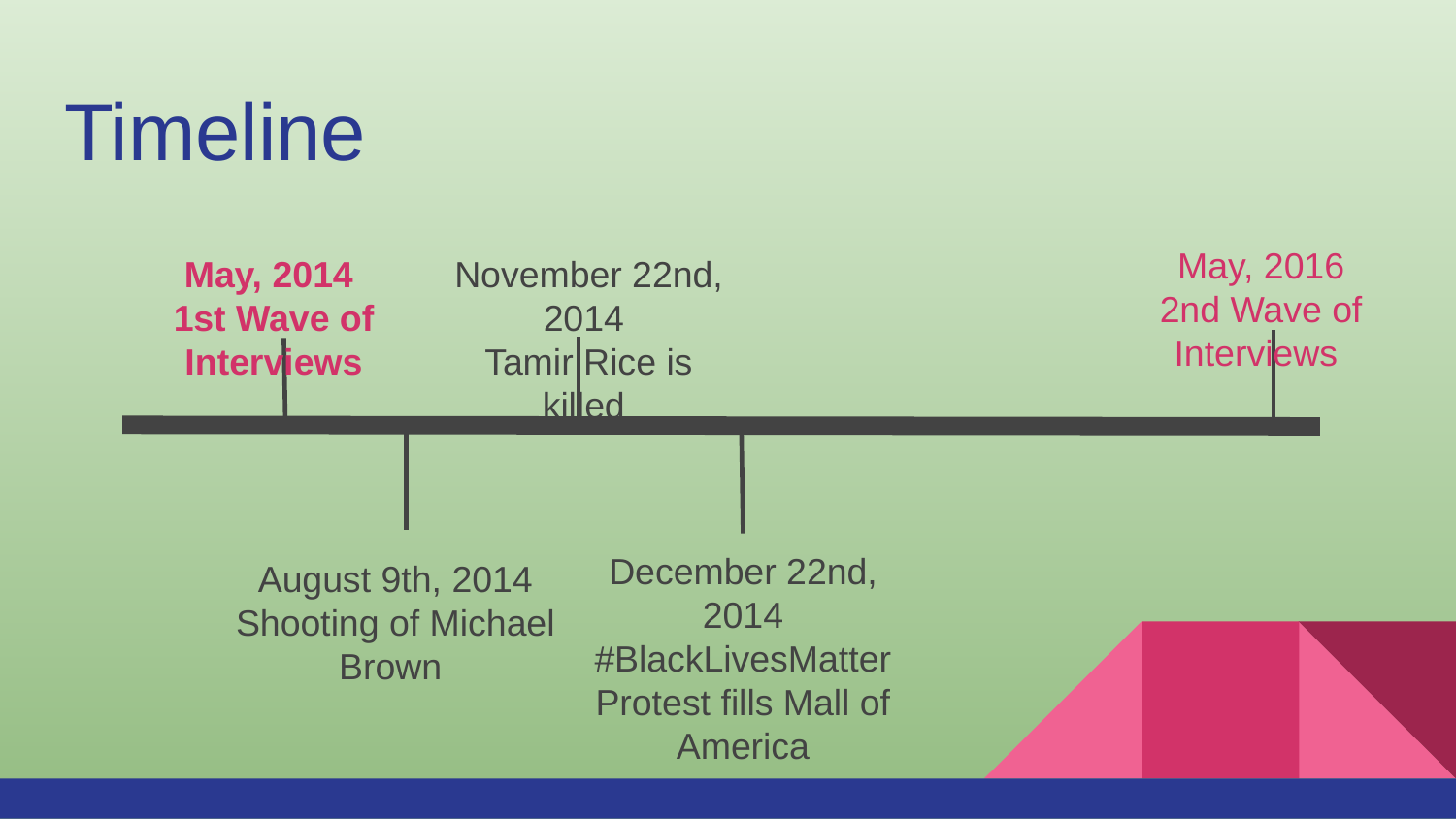

# Timeline
May, 2016
2nd Wave of Interviews
May, 2014
1st Wave of Interviews

November 22nd, 2014
Tamir Rice is killed
December 22nd, 2014
#BlackLivesMatter Protest fills Mall of America
August 9th, 2014
Shooting of Michael Brown